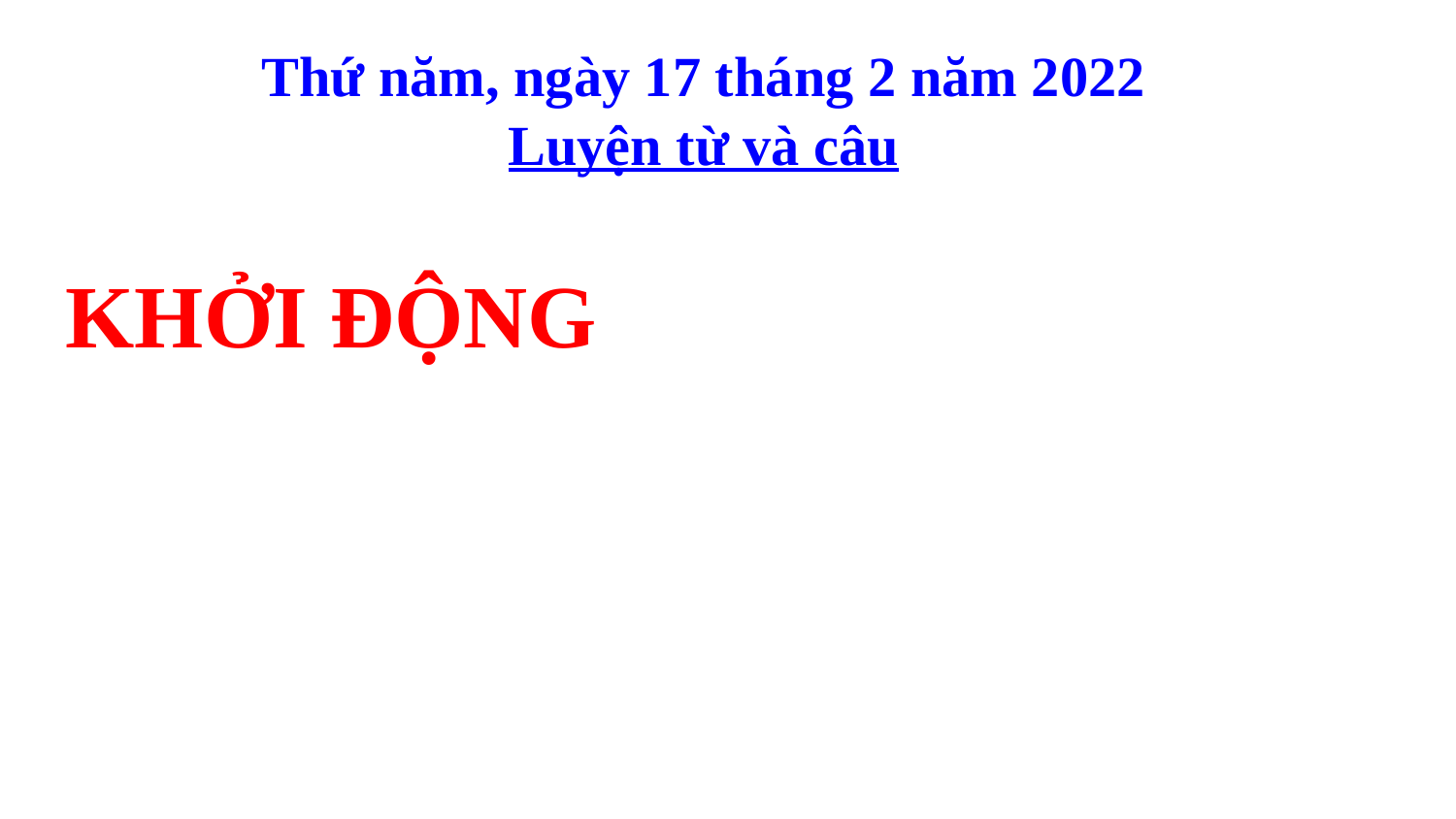

Thứ năm, ngày 17 tháng 2 năm 2022
Luyện từ và câu
KHỞI ĐỘNG